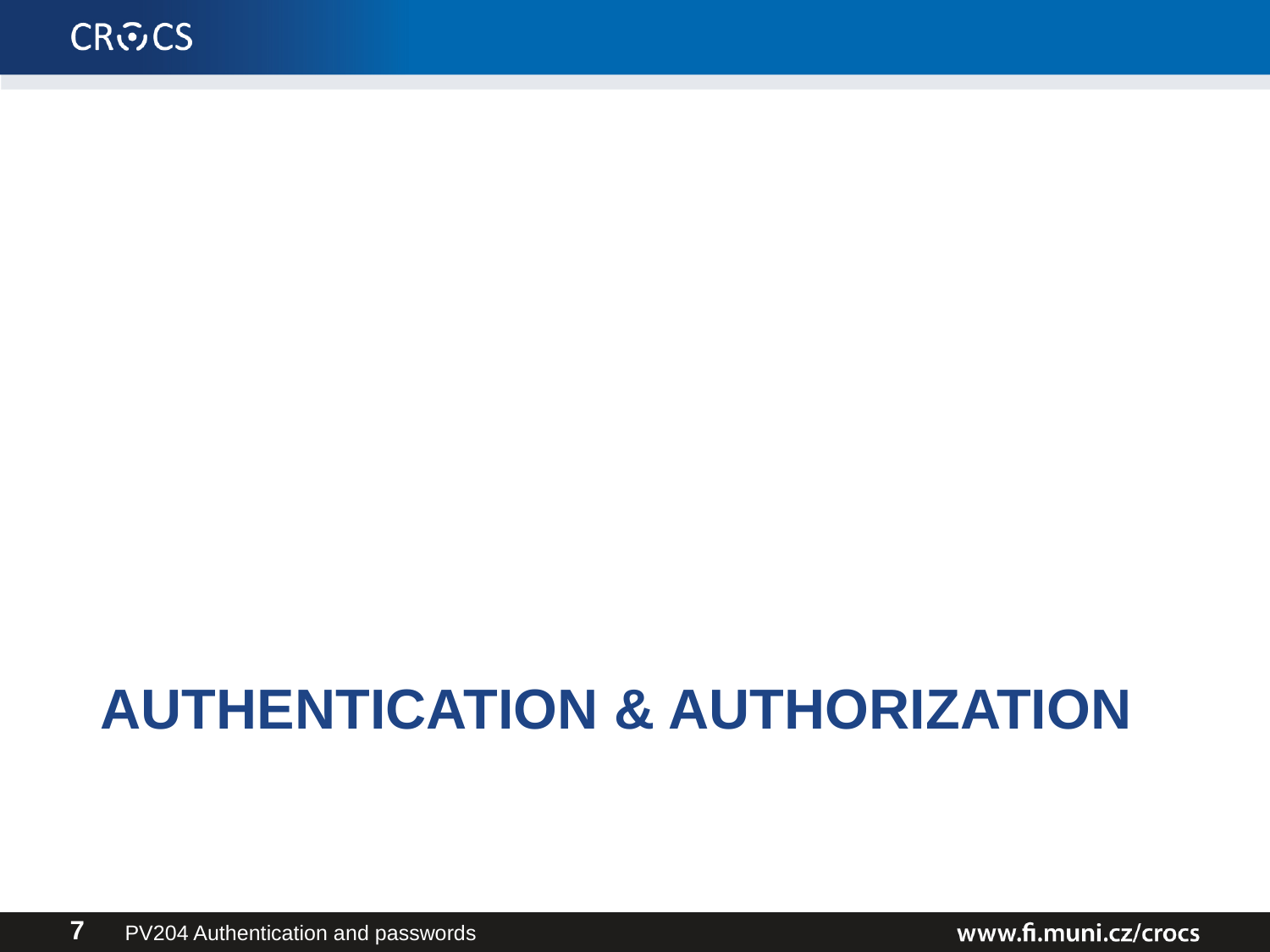

# Authentication & Authorization
PV204 Authentication and passwords
7